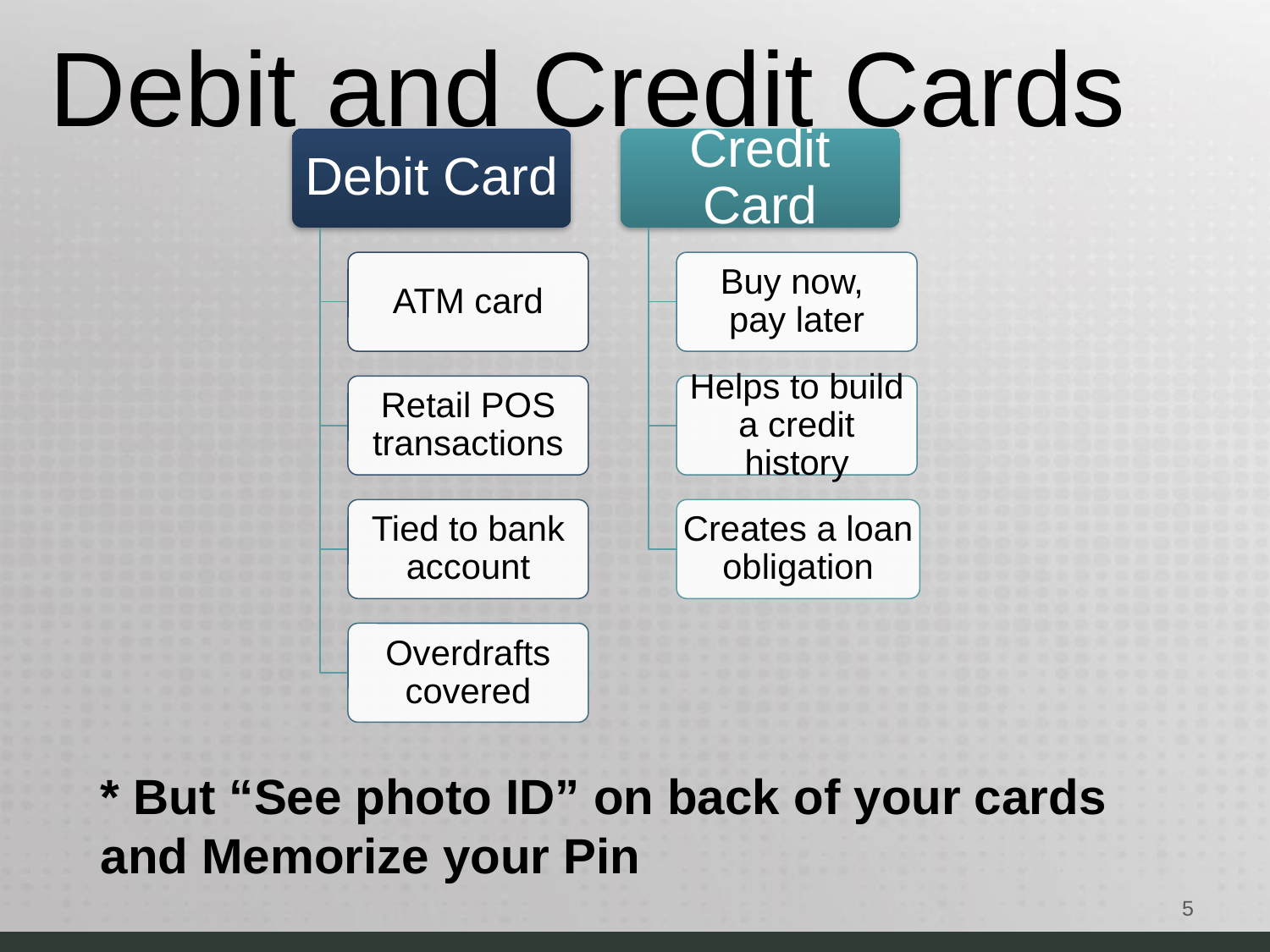

# Debit and Credit Cards

Debit Card

Credit Card

ATM card

Buy now,
pay later

Retail POS transactions

Helps to build a credit history

Tied to bank account

Creates a loan obligation

Overdrafts covered
* But “See photo ID” on back of your cards and Memorize your Pin
5